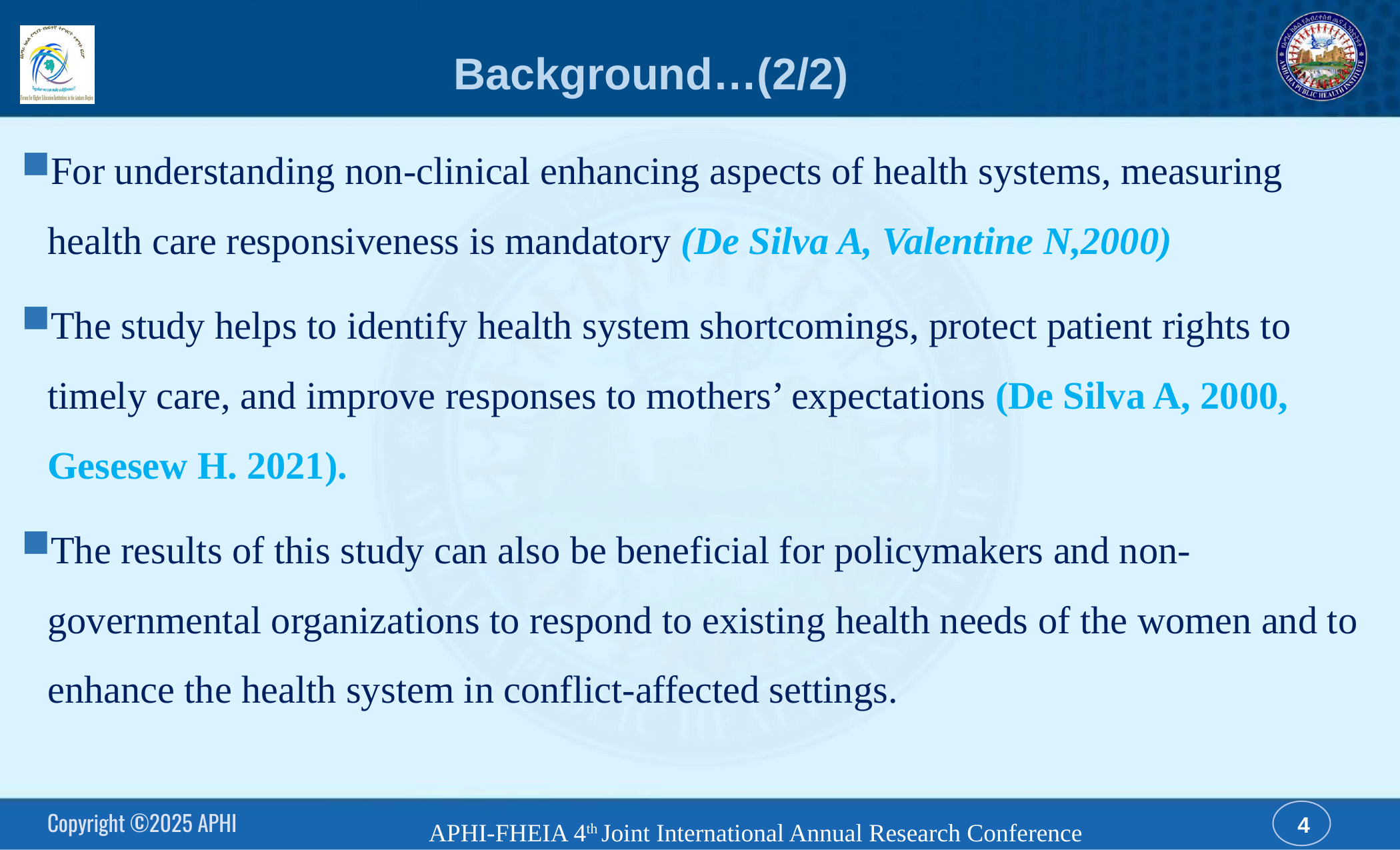

# Background…(2/2)
For understanding non-clinical enhancing aspects of health systems, measuring health care responsiveness is mandatory (De Silva A, Valentine N,2000)
The study helps to identify health system shortcomings, protect patient rights to timely care, and improve responses to mothers’ expectations (De Silva A, 2000, Gesesew H. 2021).
The results of this study can also be beneficial for policymakers and non-governmental organizations to respond to existing health needs of the women and to enhance the health system in conflict-affected settings.

APHI-FHEIA 4th Joint International Annual Research Conference
4